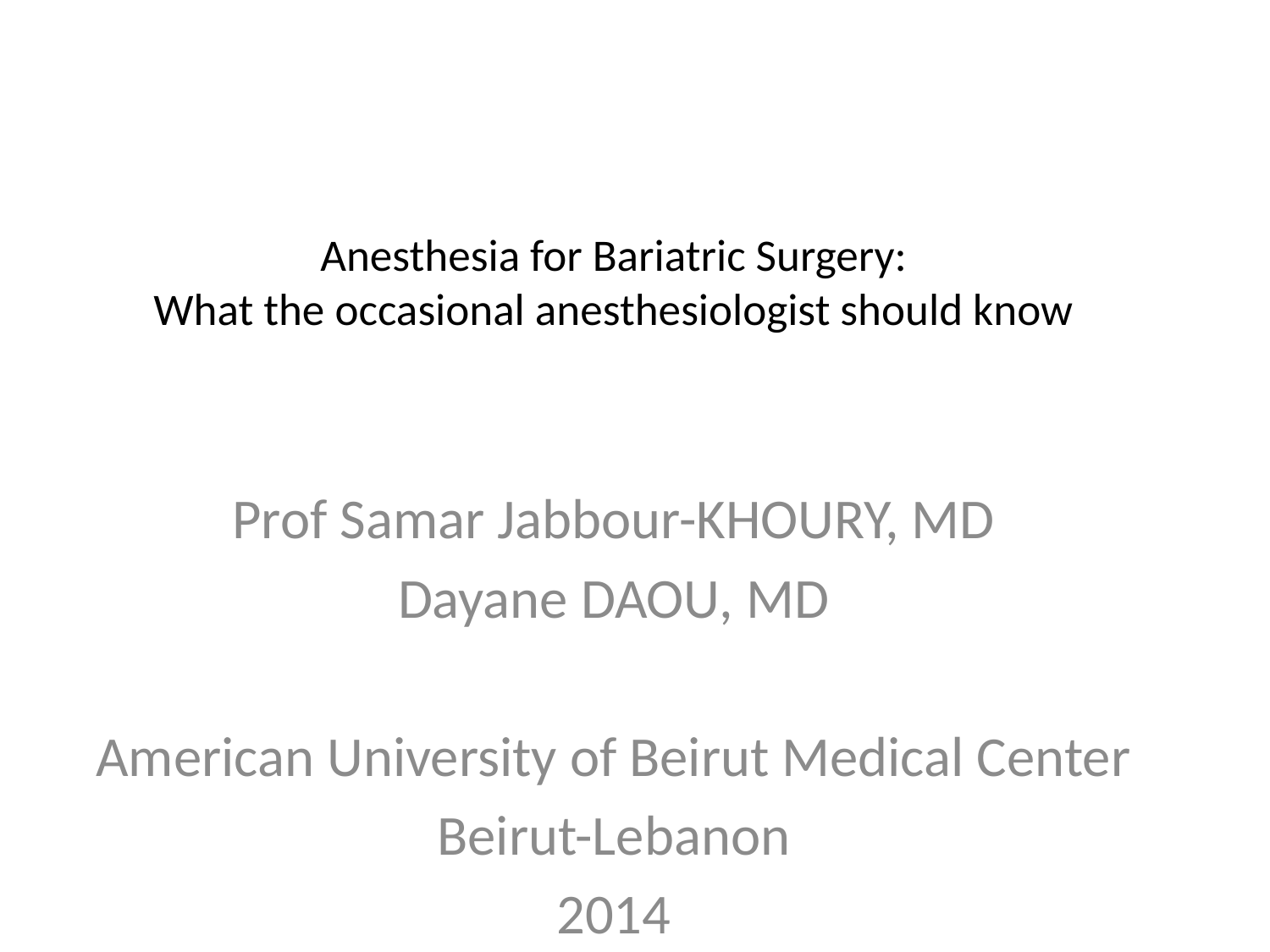

# Anesthesia for Bariatric Surgery: What the occasional anesthesiologist should know
Prof Samar Jabbour-KHOURY, MD
Dayane DAOU, MD

American University of Beirut Medical Center
Beirut-Lebanon
2014